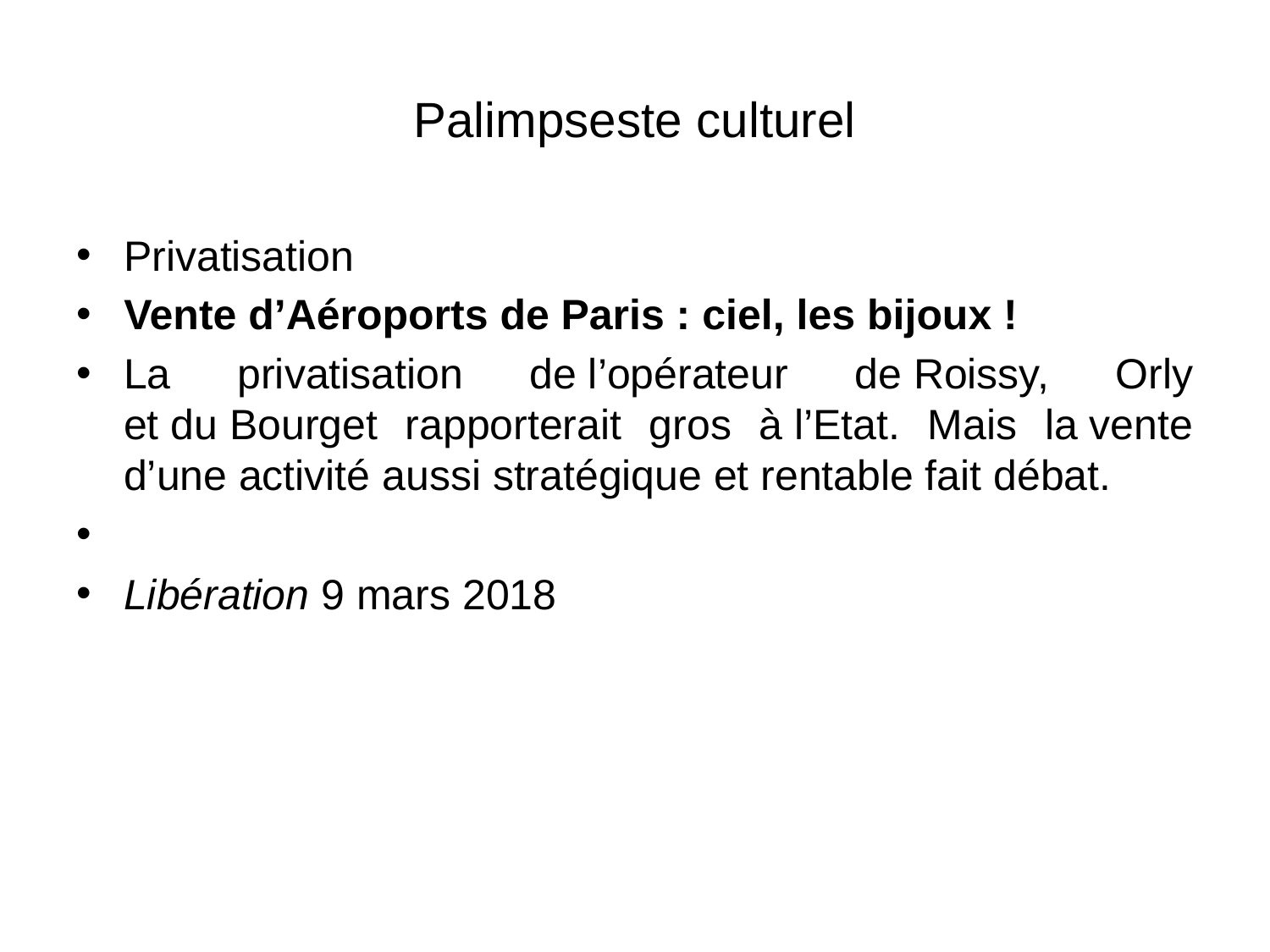

# Palimpseste culturel
Privatisation
Vente d’Aéroports de Paris : ciel, les bijoux !
La privatisation de l’opérateur de Roissy, Orly et du Bourget rapporterait gros à l’Etat. Mais la vente d’une activité aussi stratégique et rentable fait débat.

Libération 9 mars 2018